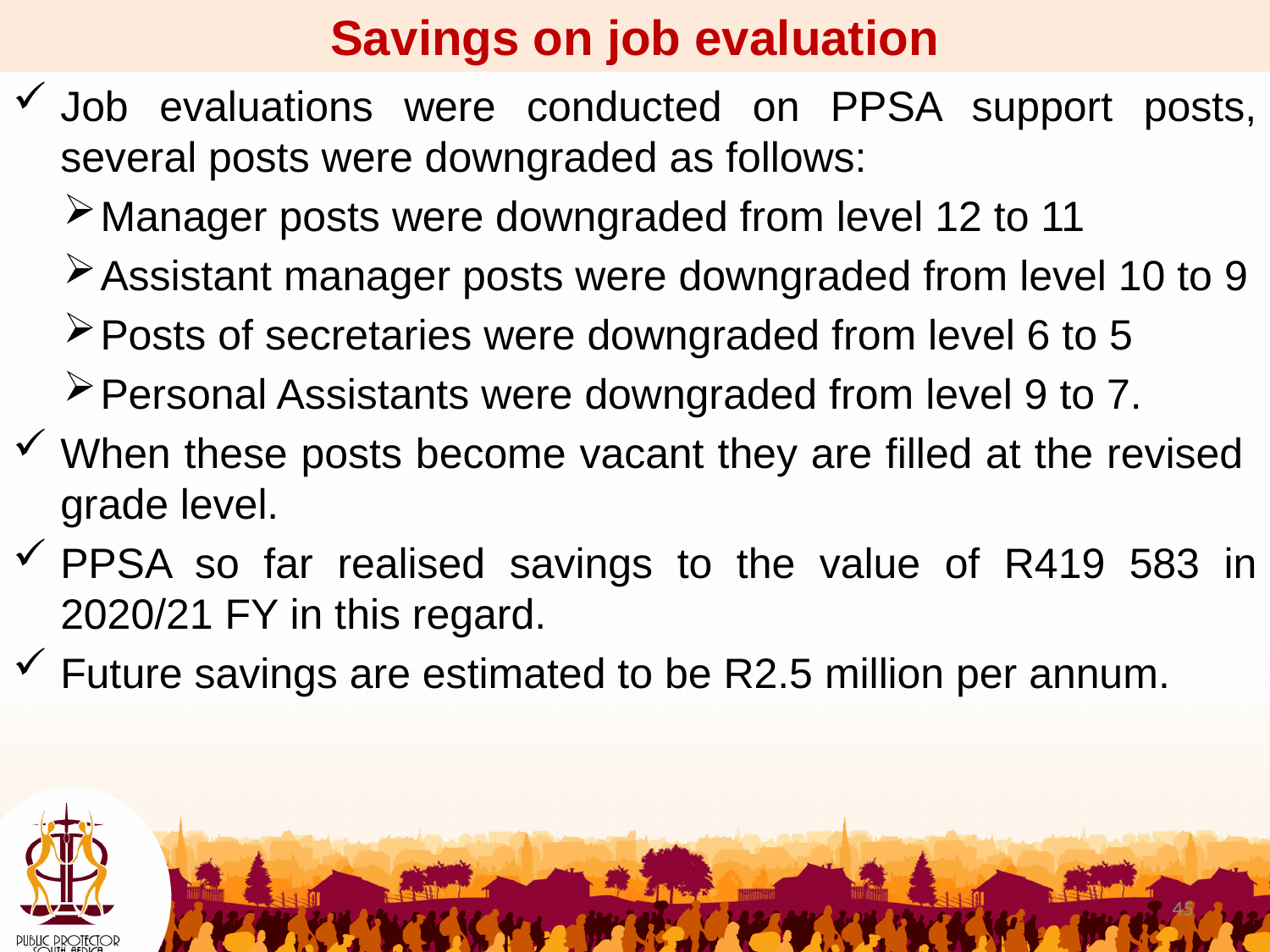

Savings on job evaluation
Job evaluations were conducted on PPSA support posts, several posts were downgraded as follows:
Manager posts were downgraded from level 12 to 11
Assistant manager posts were downgraded from level 10 to 9
Posts of secretaries were downgraded from level 6 to 5
Personal Assistants were downgraded from level 9 to 7.
When these posts become vacant they are filled at the revised  grade level.
PPSA so far realised savings to the value of R419 583 in 2020/21 FY in this regard.
Future savings are estimated to be R2.5 million per annum.
45